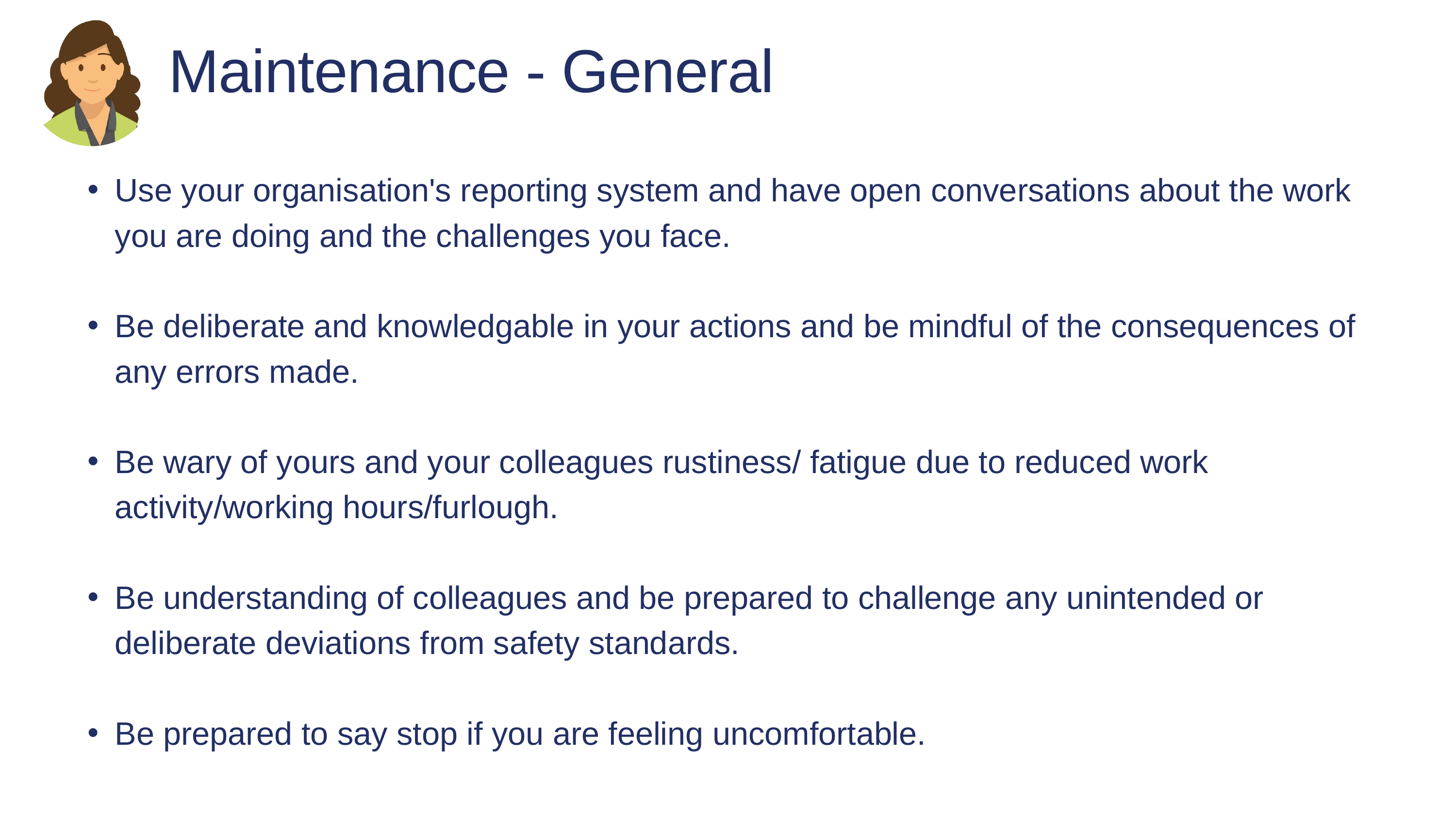

Maintenance - General
Use your organisation's reporting system and have open conversations about the work you are doing and the challenges you face.

Be deliberate and knowledgable in your actions and be mindful of the consequences of any errors made.

Be wary of yours and your colleagues rustiness/ fatigue due to reduced work activity/working hours/furlough.

Be understanding of colleagues and be prepared to challenge any unintended or deliberate deviations from safety standards.

Be prepared to say stop if you are feeling uncomfortable.